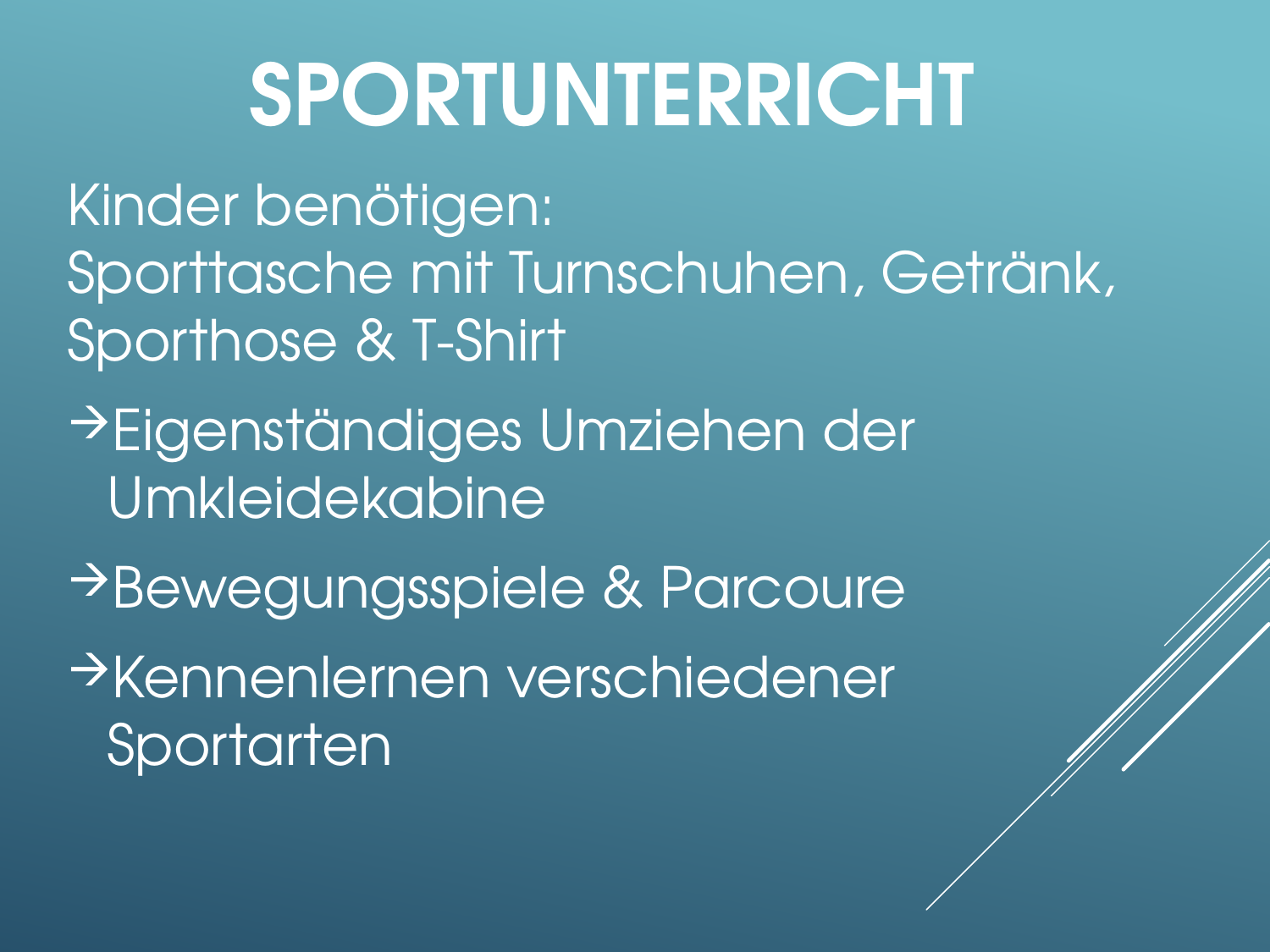

Sportunterricht
Kinder benötigen:
Sporttasche mit Turnschuhen, Getränk, Sporthose & T-Shirt
Eigenständiges Umziehen der Umkleidekabine
Bewegungsspiele & Parcoure
Kennenlernen verschiedener Sportarten